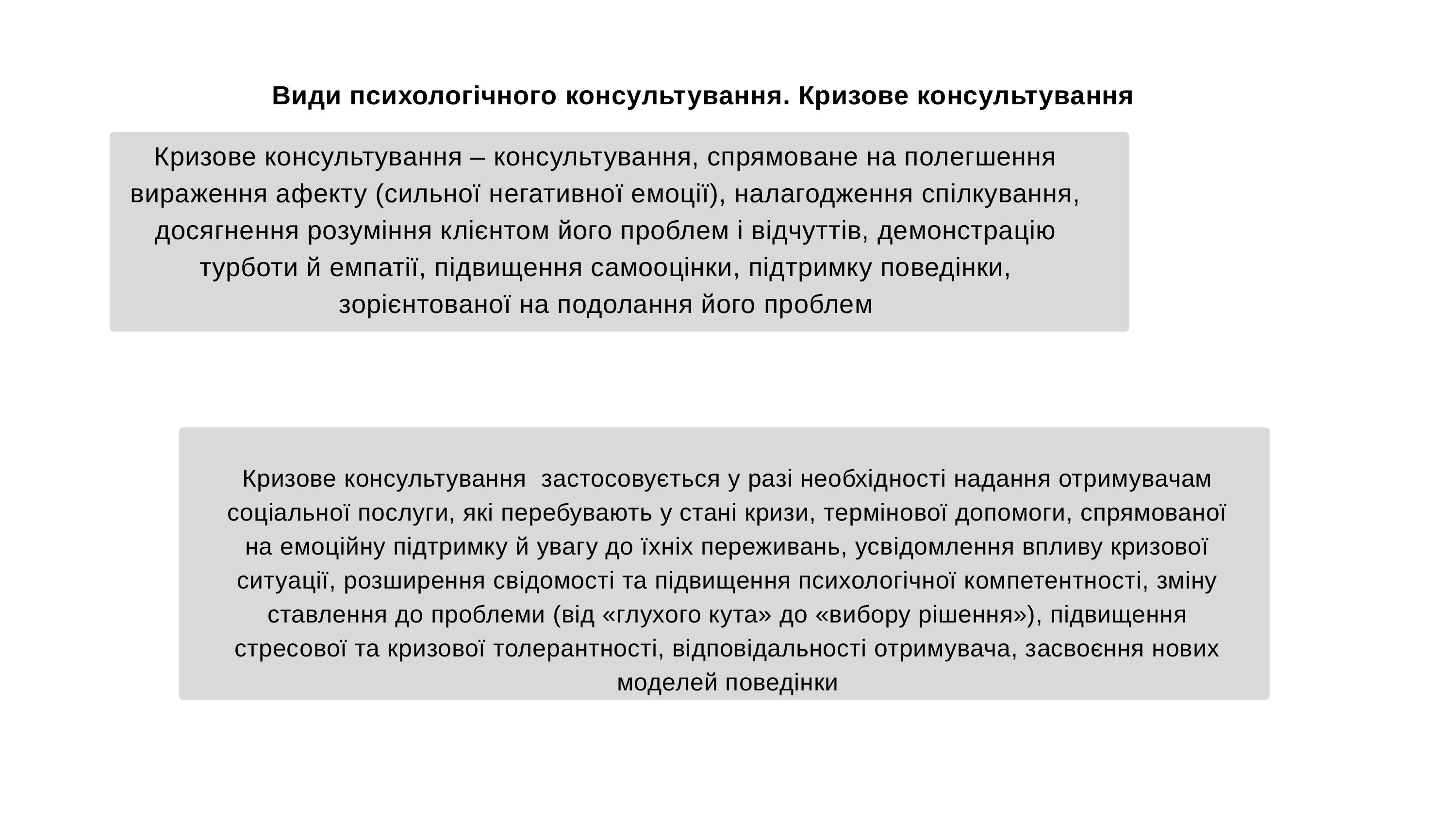

Види психологічного консультування. Кризове консультування

Кризове консультування – консультування, спрямоване на полегшення вираження афекту (сильної негативної емоції), налагодження спілкування, досягнення розуміння клієнтом його проблем і відчуттів, демонстрацію турботи й емпатії, підвищення самооцінки, підтримку поведінки, зорієнтованої на подолання його проблем

Кризове консультування  застосовується у разі необхідності надання отримувачам соціальної послуги, які перебувають у стані кризи, термінової допомоги, спрямованої на емоційну підтримку й увагу до їхніх переживань, усвідомлення впливу кризової ситуації, розширення свідомості та підвищення психологічної компетентності, зміну ставлення до проблеми (від «глухого кута» до «вибору рішення»), підвищення стресової та кризової толерантності, відповідальності отримувача, засвоєння нових моделей поведінки